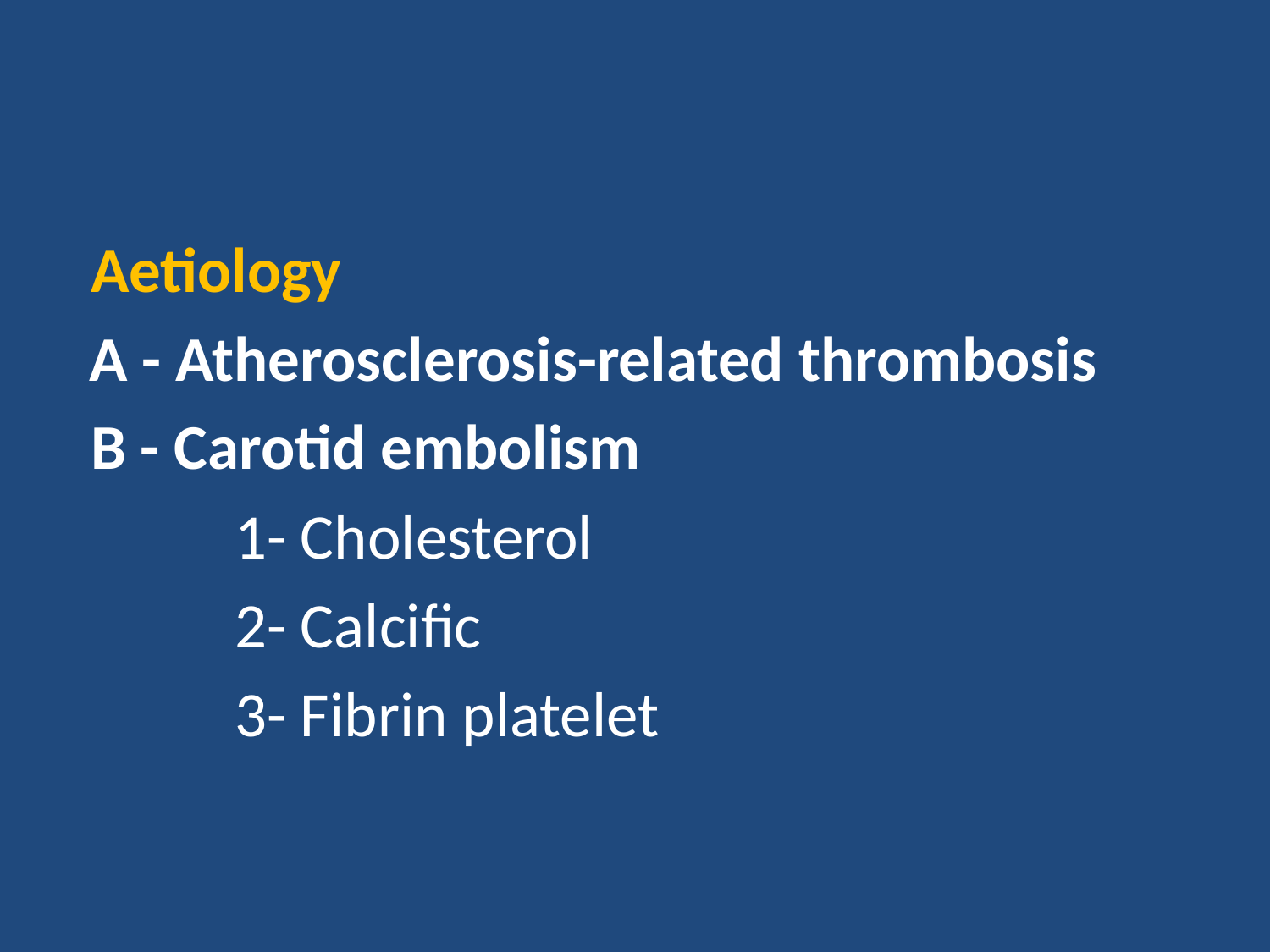

#
 Aetiology
 A - Atherosclerosis-related thrombosis
 B - Carotid embolism
           1- Cholesterol
           2- Calcific
           3- Fibrin platelet